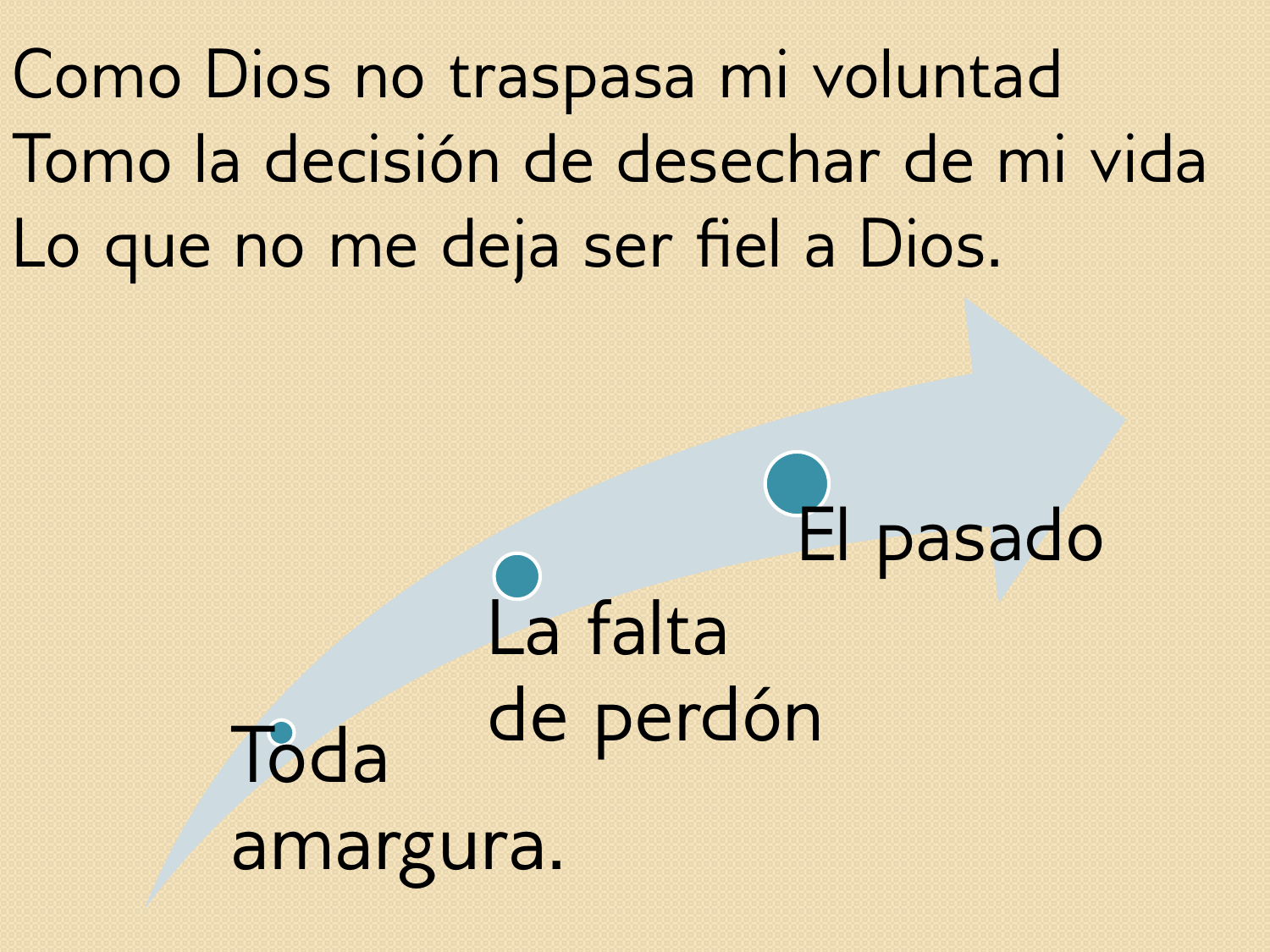

Como Dios no traspasa mi voluntad
Tomo la decisión de desechar de mi vida
Lo que no me deja ser fiel a Dios.

Toda amargura.
La falta de perdón

El pasado